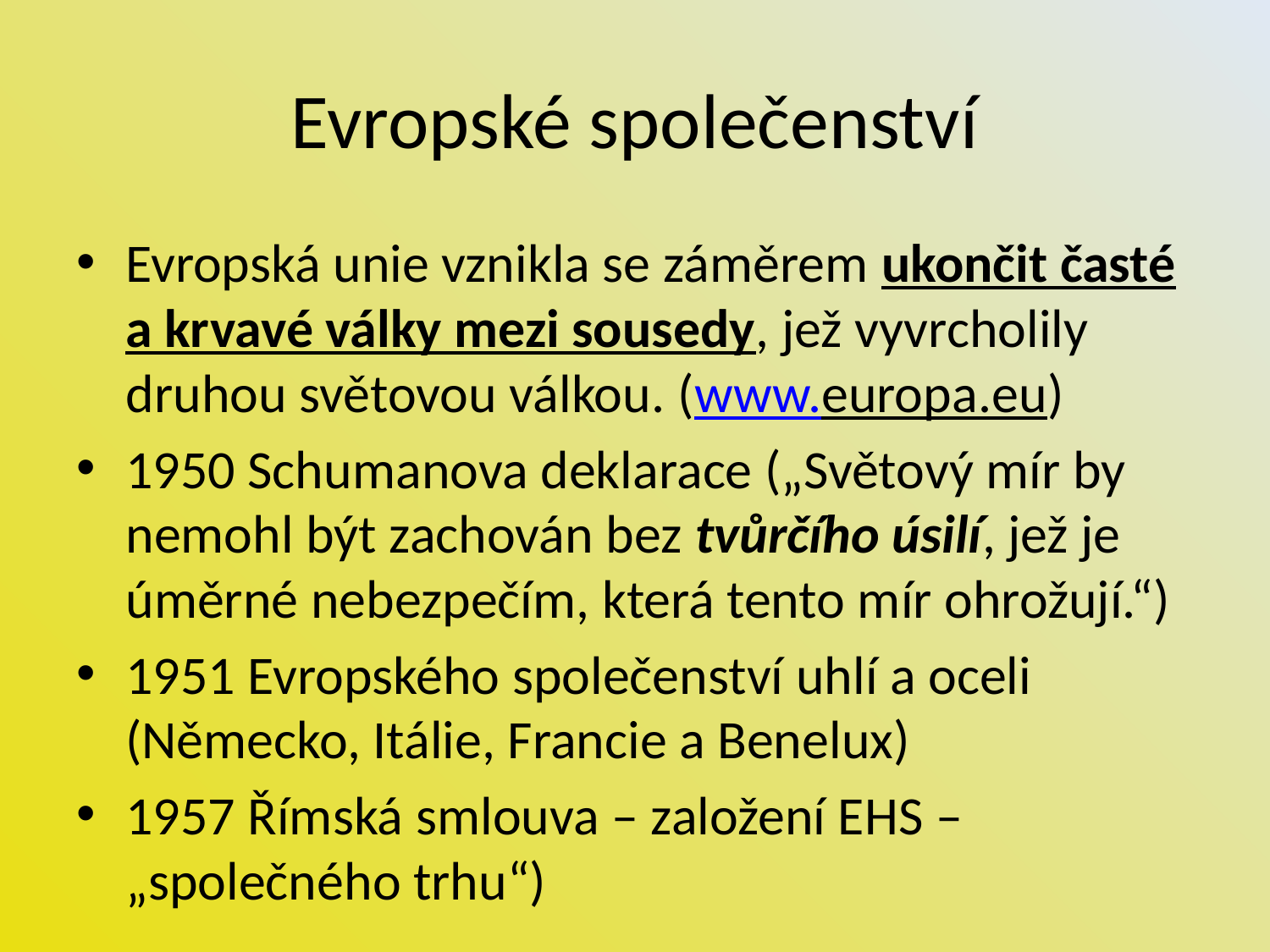

# Evropské společenství
Evropská unie vznikla se záměrem ukončit časté a krvavé války mezi sousedy, jež vyvrcholily druhou světovou válkou. (www.europa.eu)
1950 Schumanova deklarace („Světový mír by nemohl být zachován bez tvůrčího úsilí, jež je úměrné nebezpečím, která tento mír ohrožují.“)
1951 Evropského společenství uhlí a oceli (Německo, Itálie, Francie a Benelux)
1957 Římská smlouva – založení EHS – „společného trhu“)